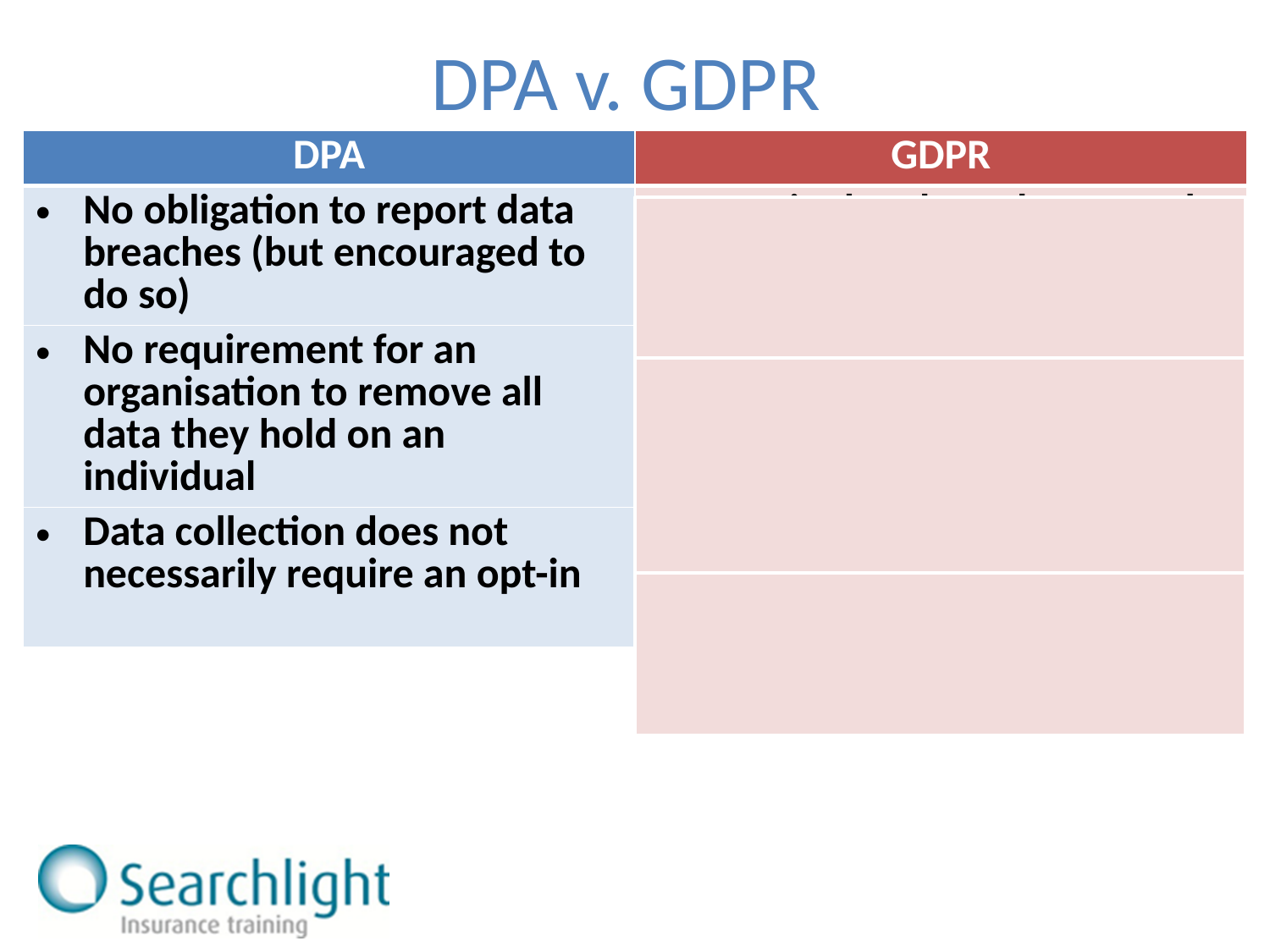

DPA v. GDPR
| DPA | GDPR |
| --- | --- |
| No obligation to report data breaches (but encouraged to do so) | Certain data breaches must be reported to the SA within 72 hours of the incident |
| No requirement for an organisation to remove all data they hold on an individual | Individual has ‘Right to erasure’ – data being permanently deleted |
| Data collection does not necessarily require an opt-in | Individuals must actively opt-in and there must be clear privacy notices |